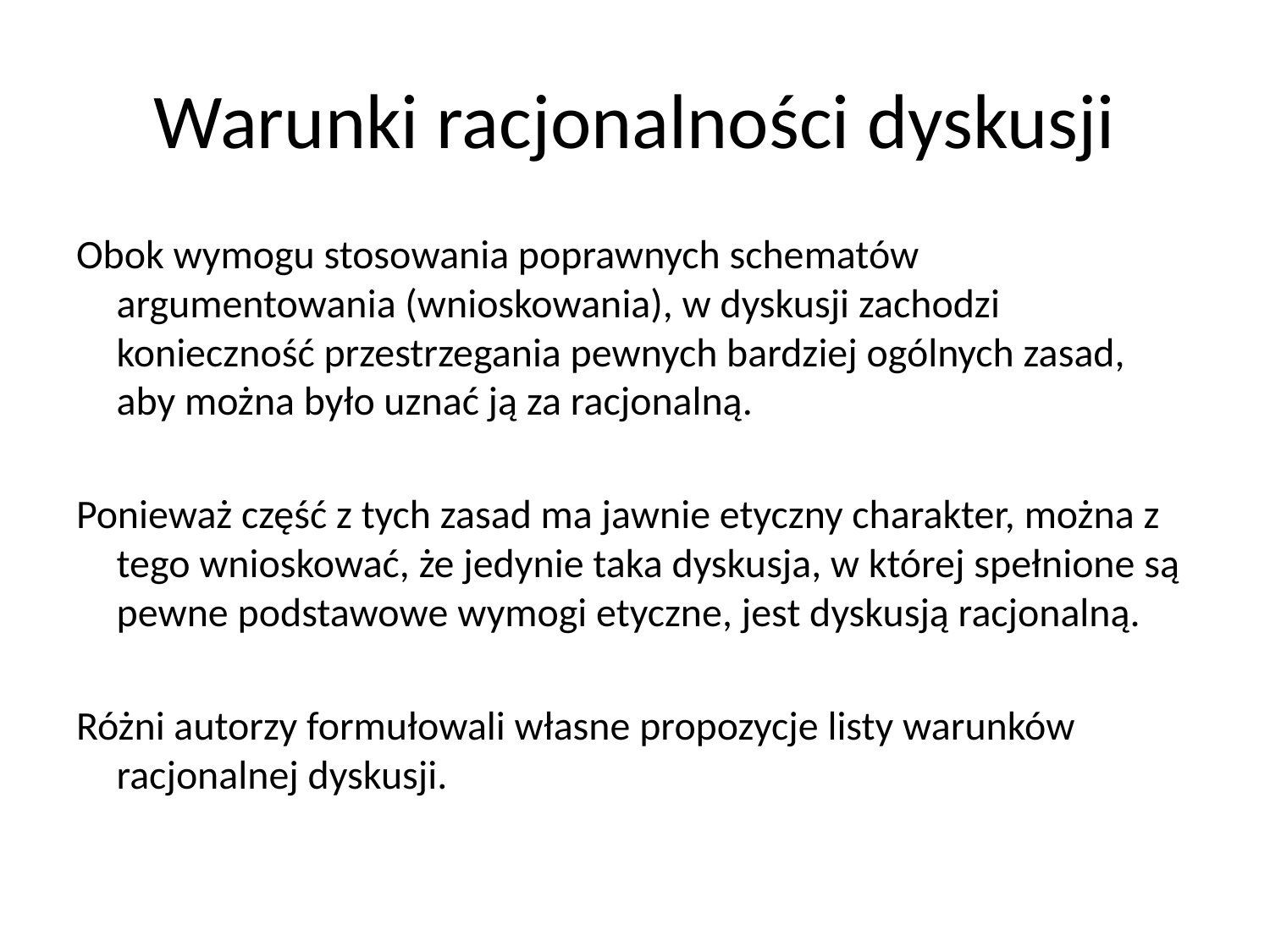

# Warunki racjonalności dyskusji
Obok wymogu stosowania poprawnych schematów argumentowania (wnioskowania), w dyskusji zachodzi konieczność przestrzegania pewnych bardziej ogólnych zasad, aby można było uznać ją za racjonalną.

Ponieważ część z tych zasad ma jawnie etyczny charakter, można z tego wnioskować, że jedynie taka dyskusja, w której spełnione są pewne podstawowe wymogi etyczne, jest dyskusją racjonalną.

Różni autorzy formułowali własne propozycje listy warunków racjonalnej dyskusji.